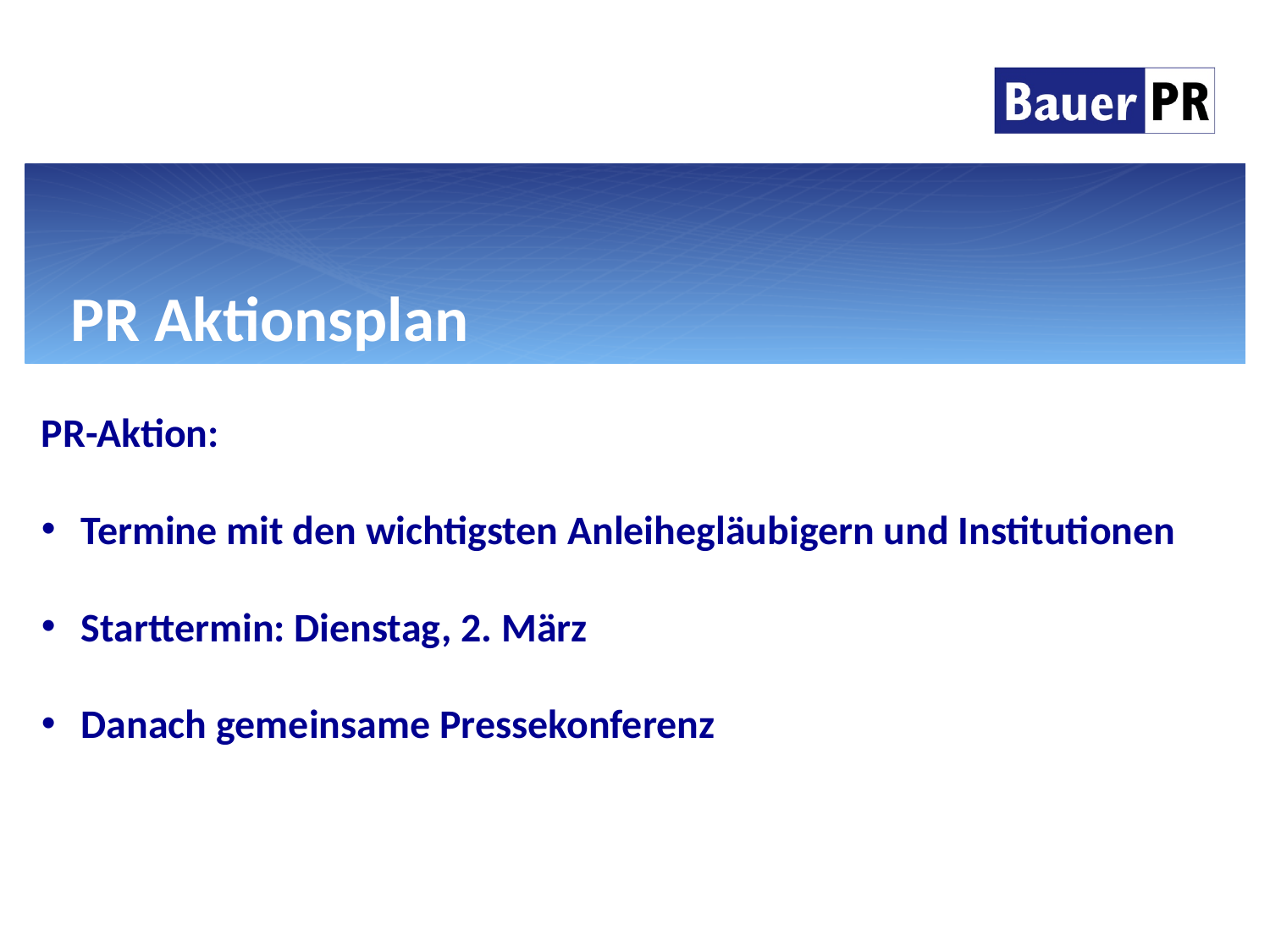

# PR Aktionsplan

PR-Aktion:
Termine mit den wichtigsten Anleihegläubigern und Institutionen
Starttermin: Dienstag, 2. März
Danach gemeinsame Pressekonferenz